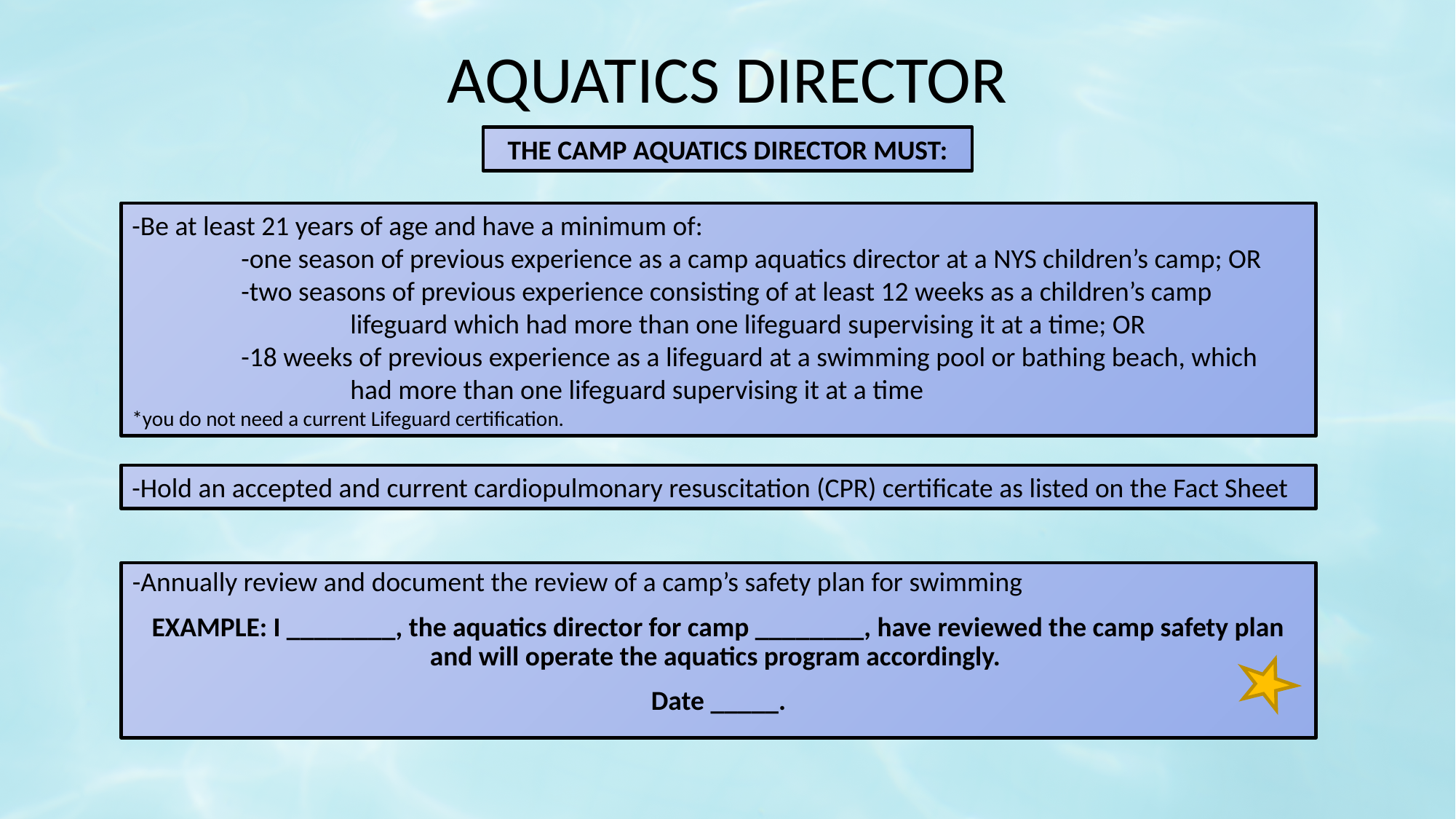

# AQUATICS DIRECTOR
THE CAMP AQUATICS DIRECTOR MUST:
-Be at least 21 years of age and have a minimum of:
	-one season of previous experience as a camp aquatics director at a NYS children’s camp; OR
	-two seasons of previous experience consisting of at least 12 weeks as a children’s camp 			lifeguard which had more than one lifeguard supervising it at a time; OR
	-18 weeks of previous experience as a lifeguard at a swimming pool or bathing beach, which 		had more than one lifeguard supervising it at a time
*you do not need a current Lifeguard certification.
-Hold an accepted and current cardiopulmonary resuscitation (CPR) certificate as listed on the Fact Sheet
-Annually review and document the review of a camp’s safety plan for swimming
EXAMPLE: I ________, the aquatics director for camp ________, have reviewed the camp safety plan and will operate the aquatics program accordingly.
Date _____.